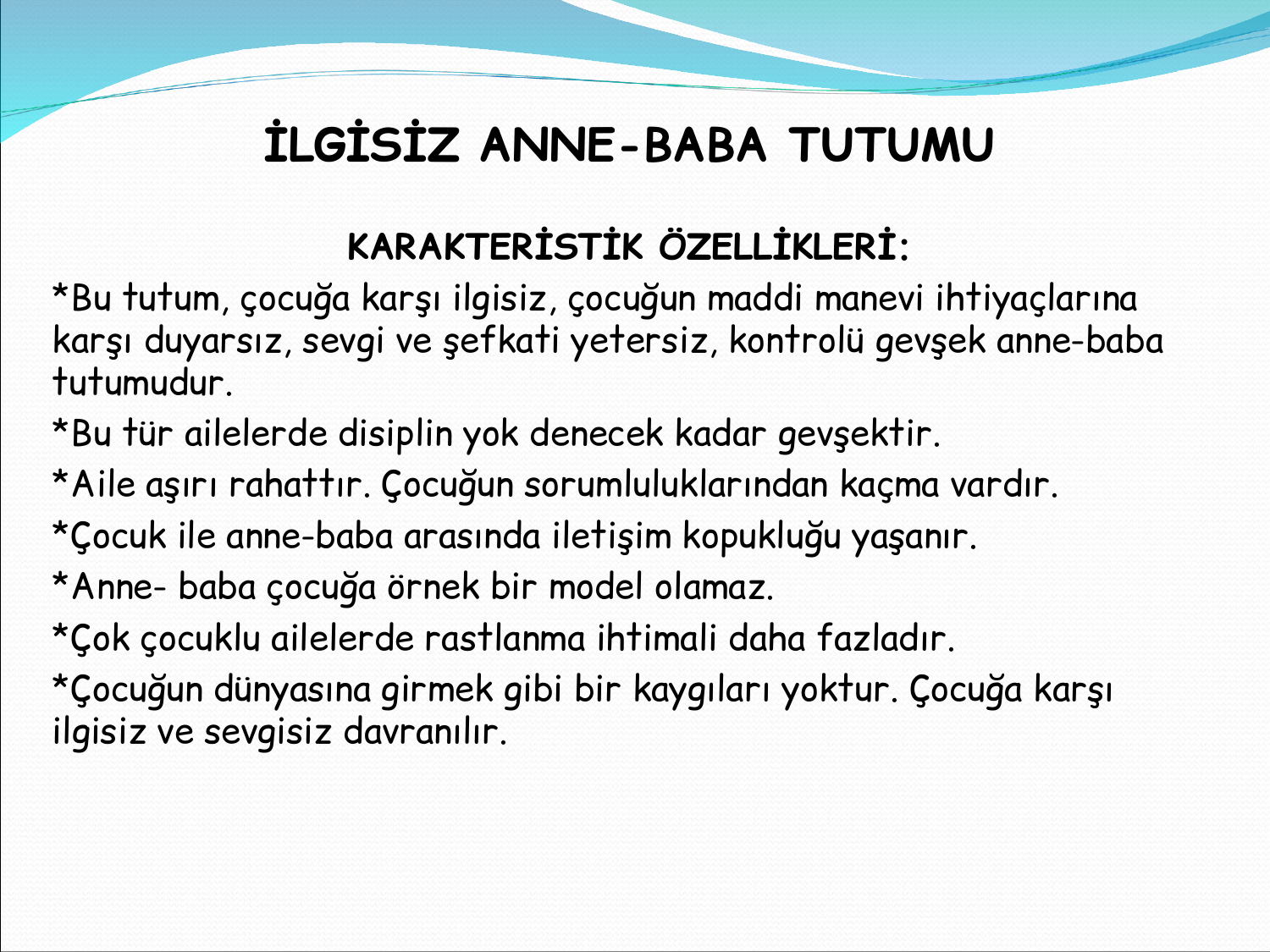

İLGİSİZ ANNE-BABA TUTUMU

KARAKTERİSTİK ÖZELLİKLERİ:
*Bu tutum, çocuğa karşı ilgisiz, çocuğun maddi manevi ihtiyaçlarına karşı duyarsız, sevgi ve şefkati yetersiz, kontrolü gevşek anne-baba tutumudur.
*Bu tür ailelerde disiplin yok denecek kadar gevşektir.
*Aile aşırı rahattır. Çocuğun sorumluluklarından kaçma vardır.
*Çocuk ile anne-baba arasında iletişim kopukluğu yaşanır.
*Anne- baba çocuğa örnek bir model olamaz.
*Çok çocuklu ailelerde rastlanma ihtimali daha fazladır.
*Çocuğun dünyasına girmek gibi bir kaygıları yoktur. Çocuğa karşı ilgisiz ve sevgisiz davranılır.